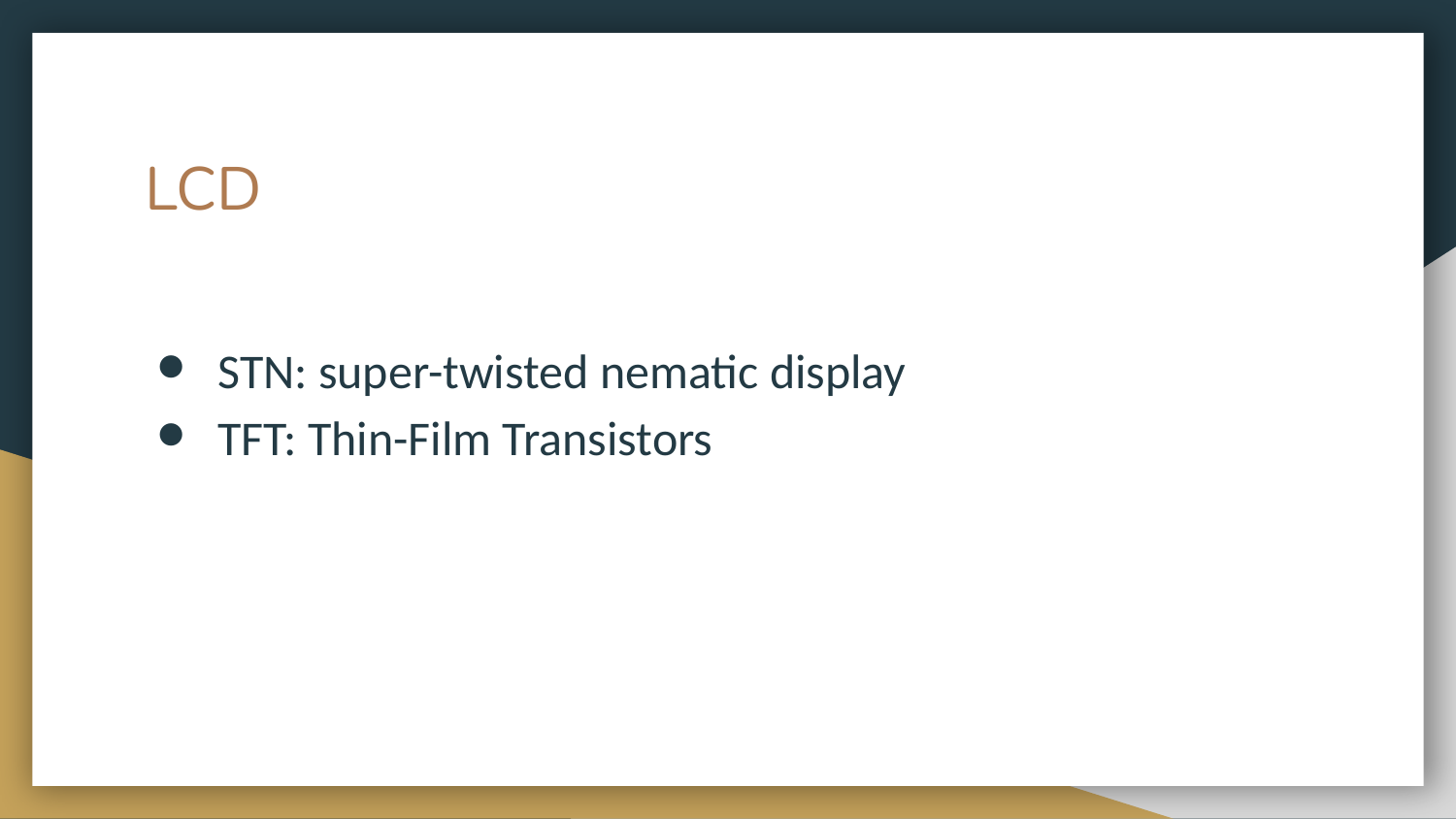

# LCD
STN: super-twisted nematic display
TFT: Thin-Film Transistors